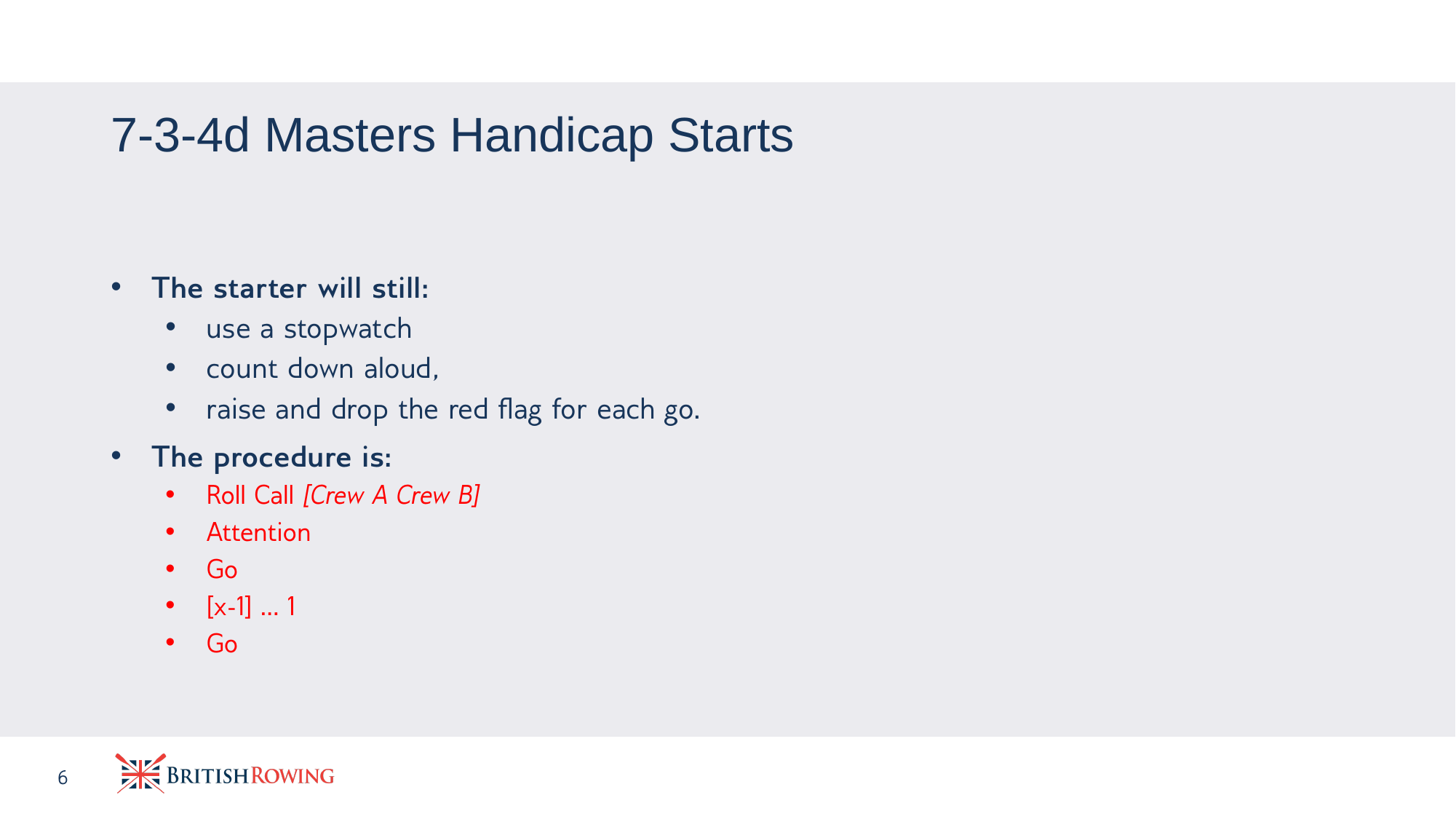

# 7-3-4d Masters Handicap Starts
The starter will still:
use a stopwatch
count down aloud,
raise and drop the red flag for each go.
The procedure is:
Roll Call [Crew A Crew B]
Attention
Go
[x-1] … 1
Go